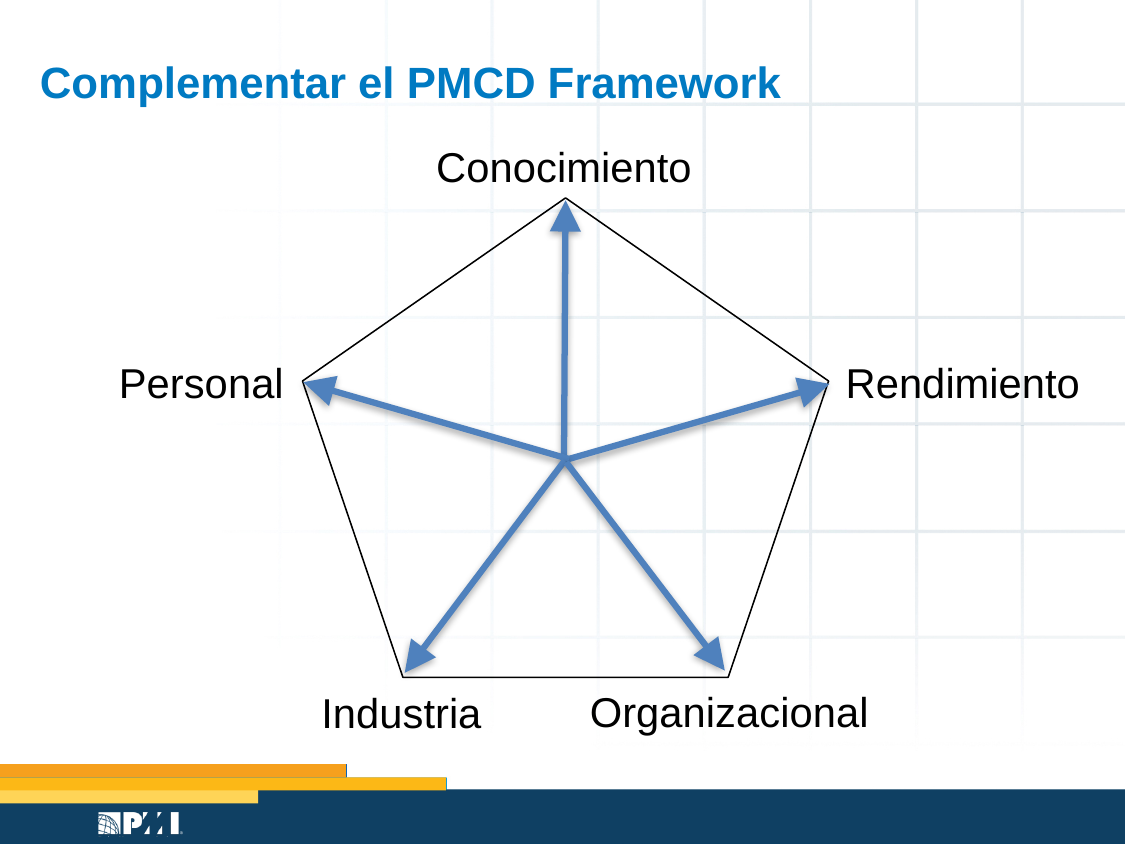

# Complementar el PMCD Framework
Conocimiento

Personal
Rendimiento
Organizacional
Industria